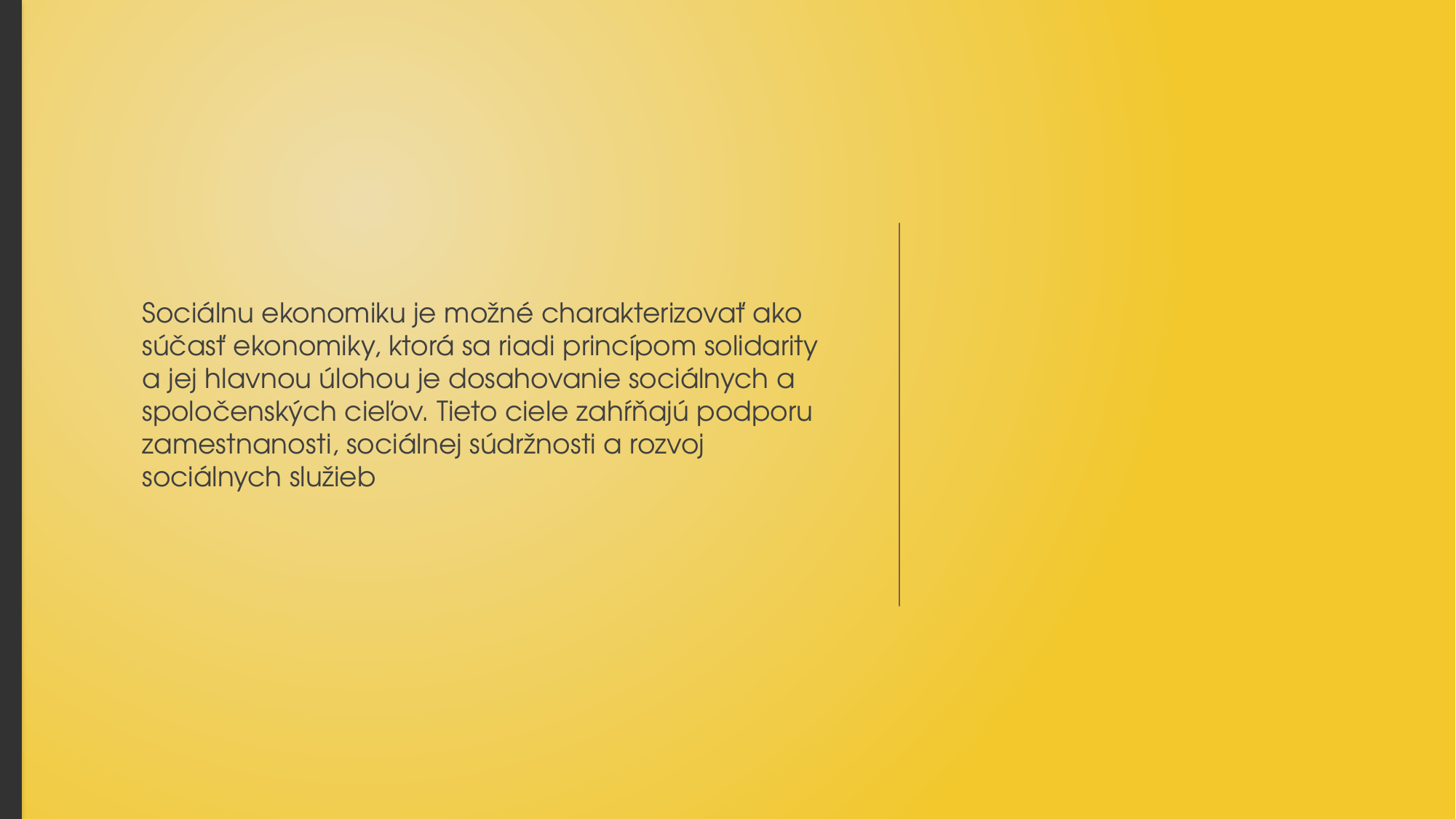

Sociálnu ekonomiku je možné charakterizovať ako súčasť ekonomiky, ktorá sa riadi princípom solidarity a jej hlavnou úlohou je dosahovanie sociálnych a spoločenských cieľov. Tieto ciele zahŕňajú podporu zamestnanosti, sociálnej súdržnosti a rozvoj sociálnych služieb